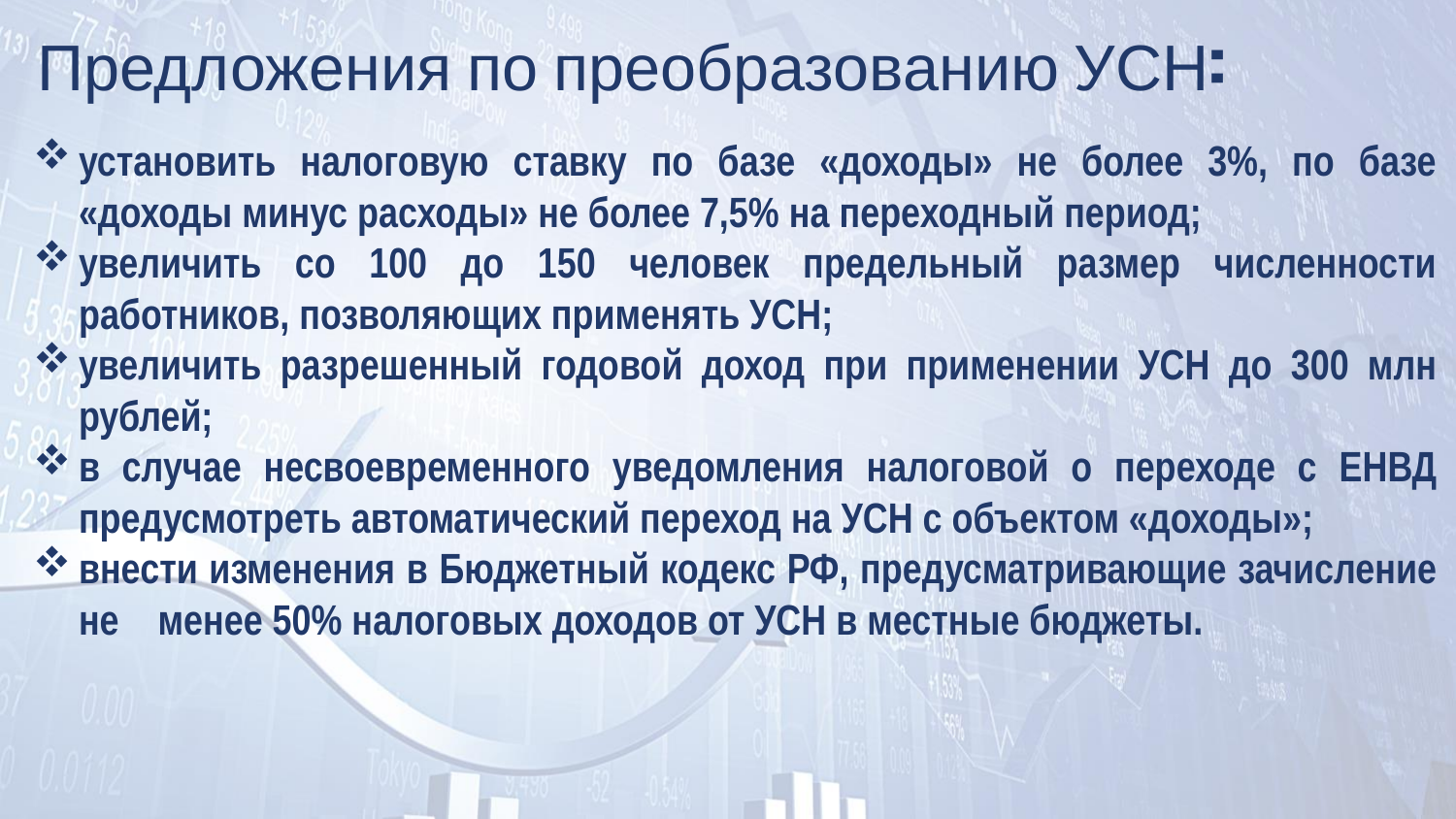

Предложения по преобразованию УСН:
установить налоговую ставку по базе «доходы» не более 3%, по базе «доходы минус расходы» не более 7,5% на переходный период;
увеличить со 100 до 150 человек предельный размер численности работников, позволяющих применять УСН;
увеличить разрешенный годовой доход при применении УСН до 300 млн рублей;
в случае несвоевременного уведомления налоговой о переходе с ЕНВД предусмотреть автоматический переход на УСН с объектом «доходы»;
внести изменения в Бюджетный кодекс РФ, предусматривающие зачисление не    менее 50% налоговых доходов от УСН в местные бюджеты.